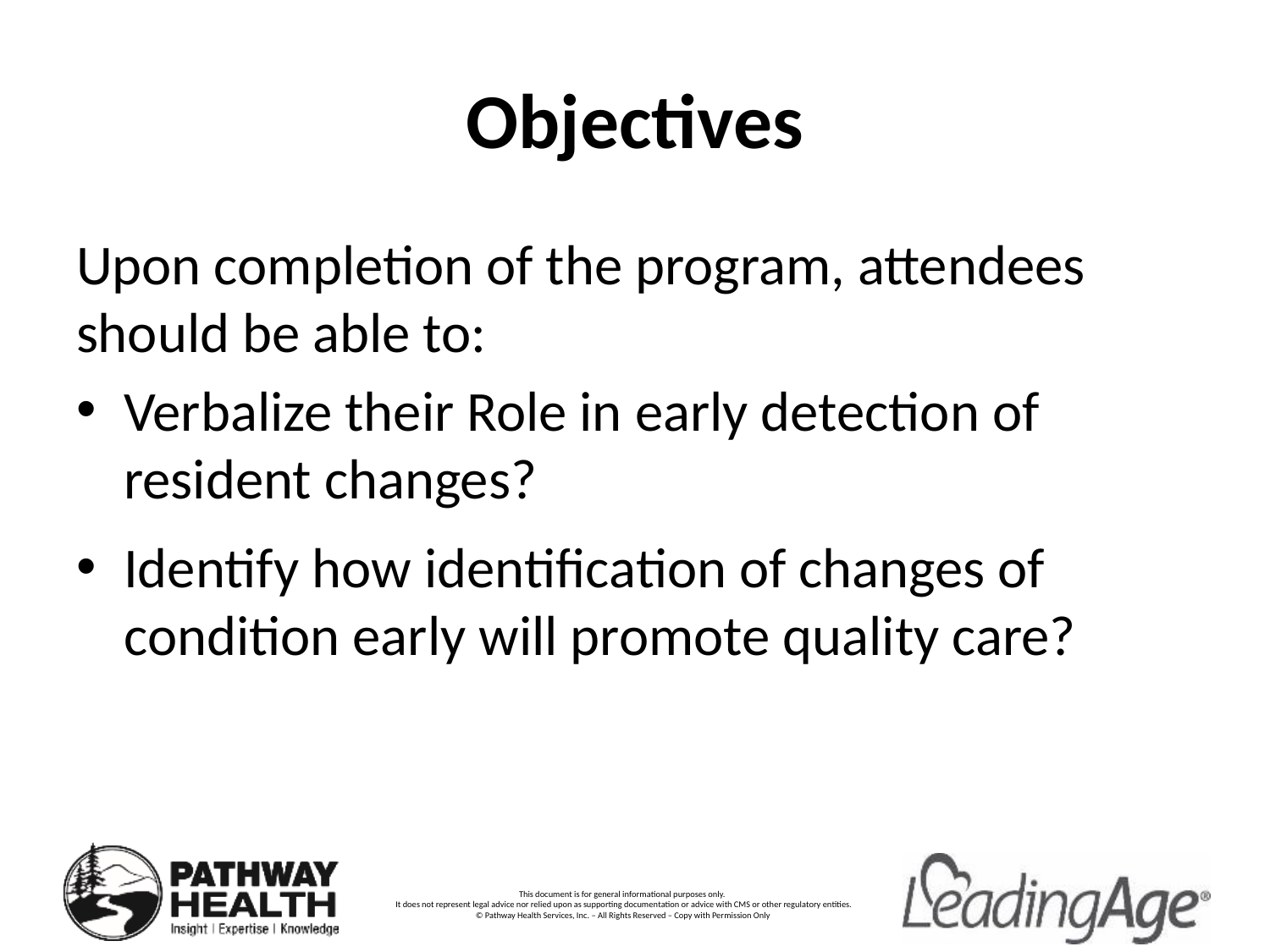

# Objectives
Upon completion of the program, attendees should be able to:
Verbalize their Role in early detection of resident changes?
Identify how identification of changes of condition early will promote quality care?